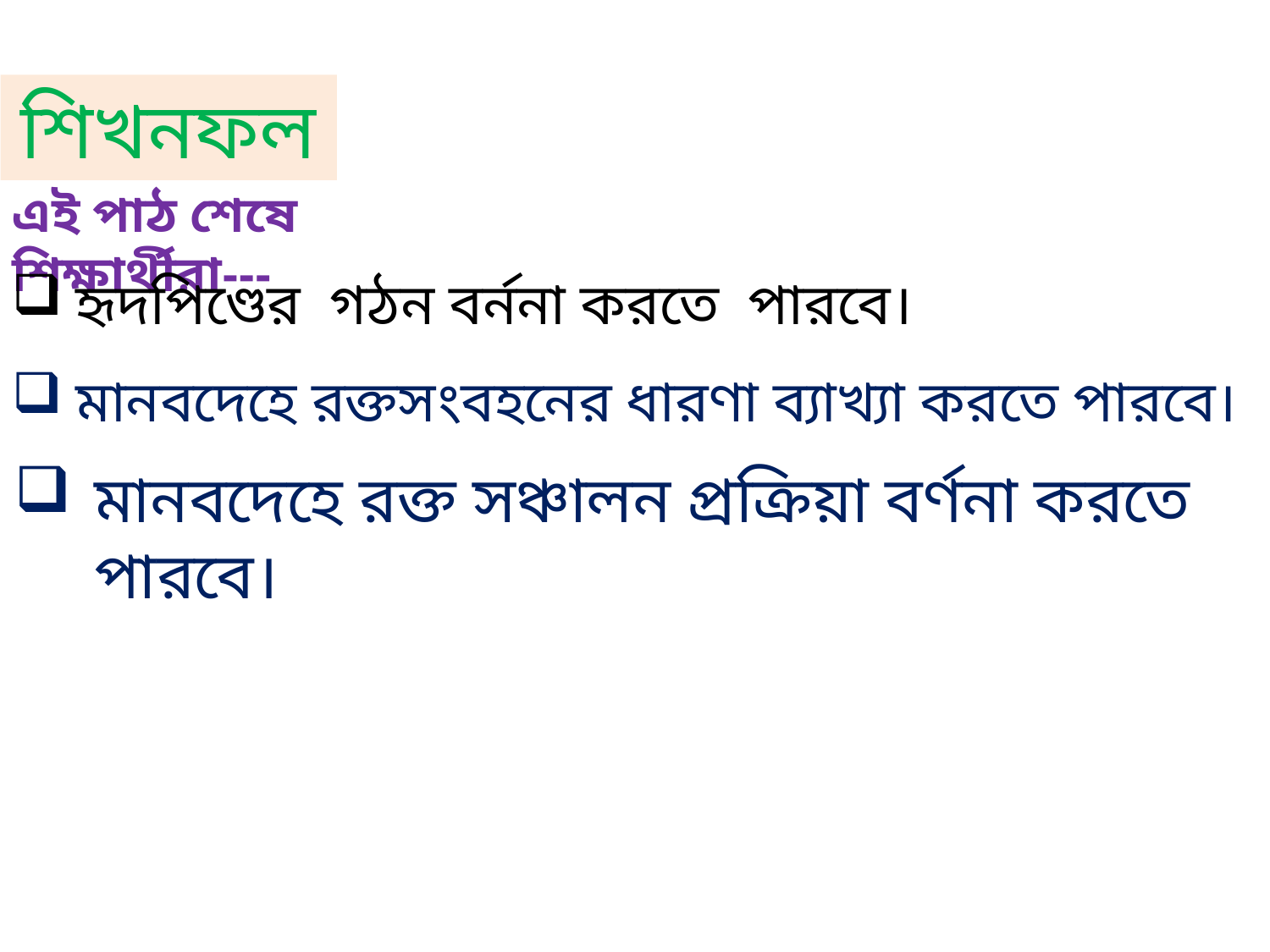

শিখনফল
এই পাঠ শেষে শিক্ষার্থীরা---
হৃদপিণ্ডের  গঠন বর্ননা করতে  পারবে।
মানবদেহে রক্তসংবহনের ধারণা ব্যাখ্যা করতে পারবে।
মানবদেহে রক্ত সঞ্চালন প্রক্রিয়া বর্ণনা করতে পারবে।